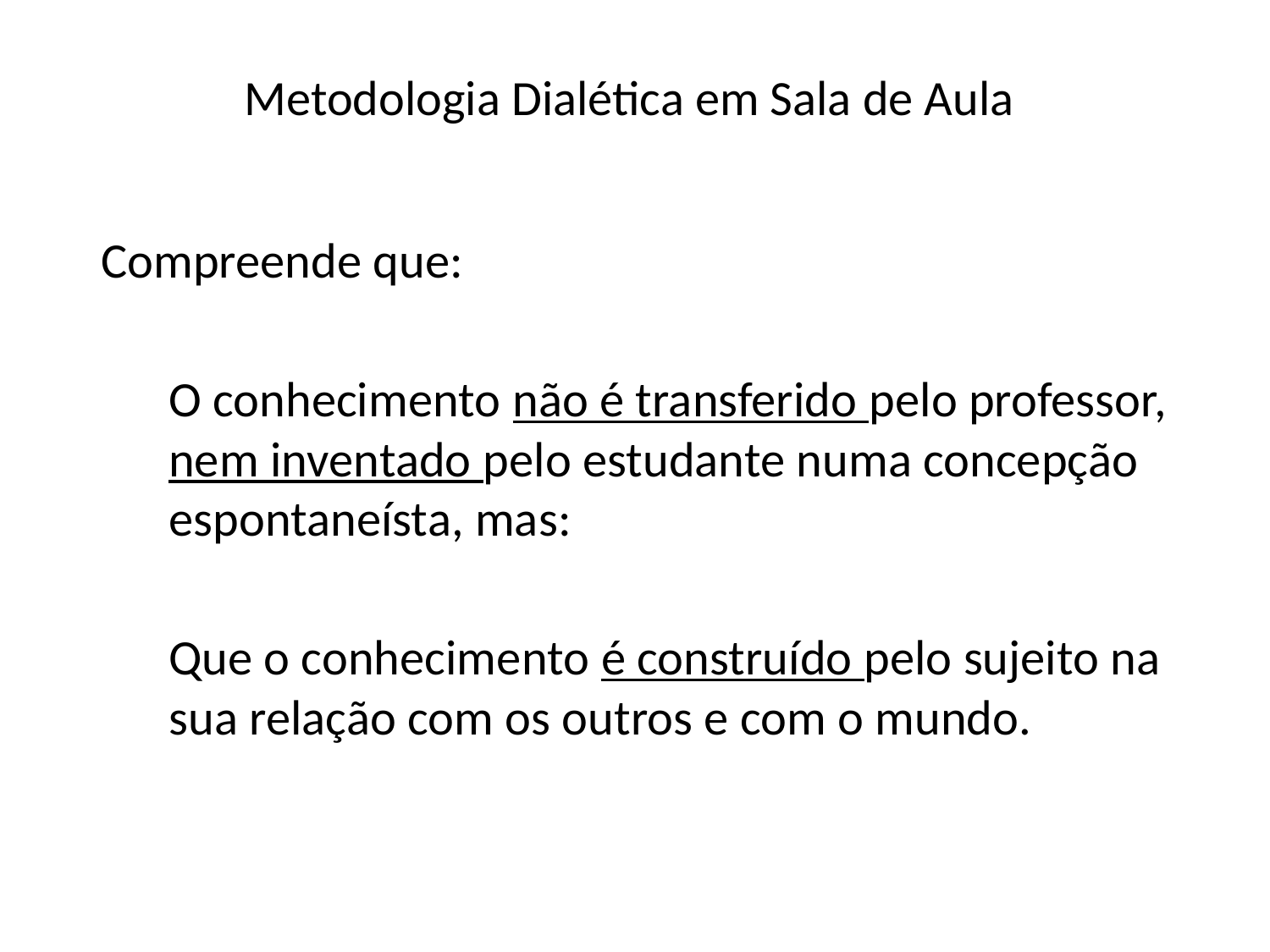

# Metodologia Dialética em Sala de Aula
Compreende que:

	O conhecimento não é transferido pelo professor, nem inventado pelo estudante numa concepção espontaneísta, mas:

	Que o conhecimento é construído pelo sujeito na sua relação com os outros e com o mundo.